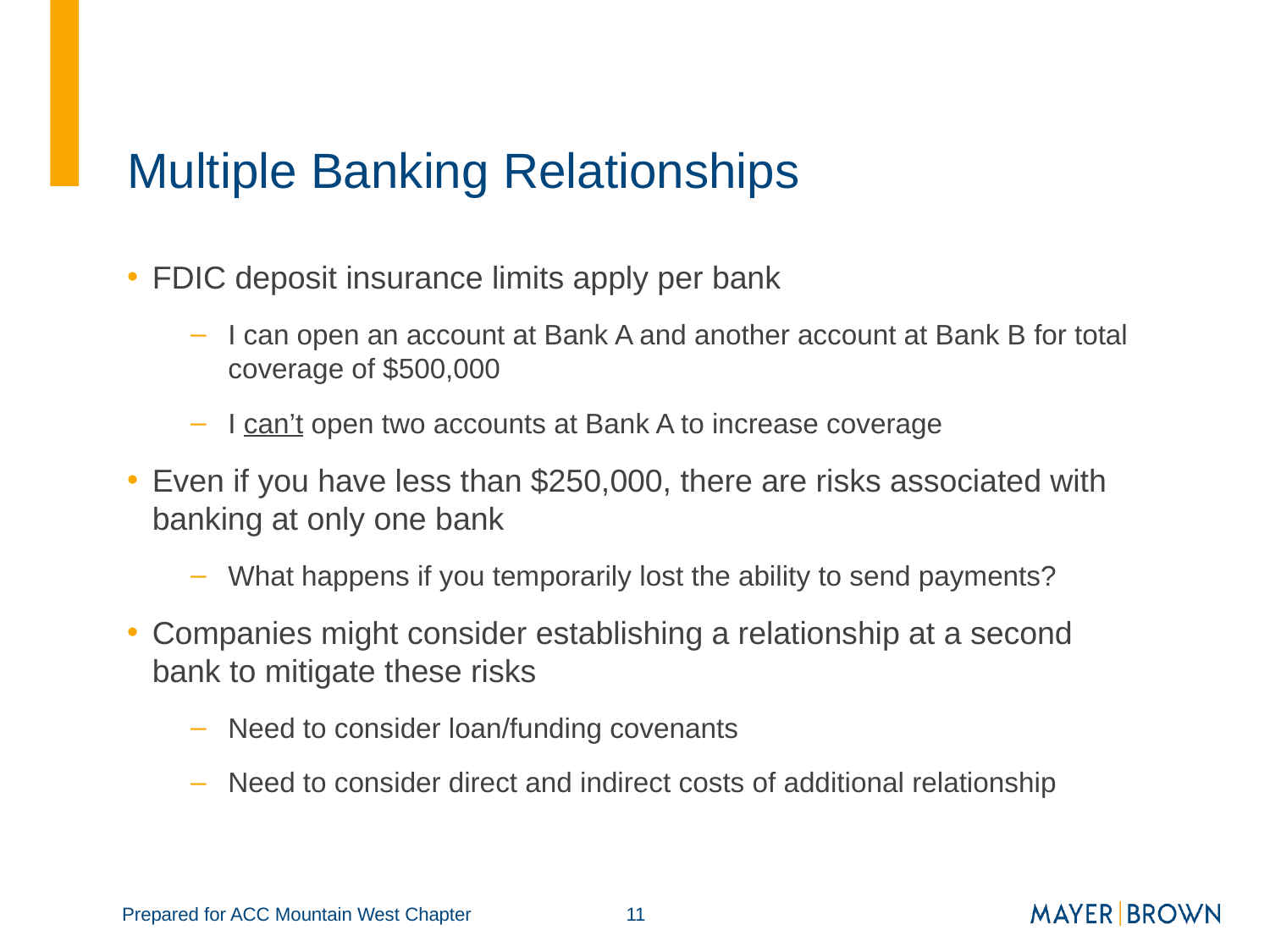

# Multiple Banking Relationships
FDIC deposit insurance limits apply per bank
I can open an account at Bank A and another account at Bank B for total coverage of $500,000
I can’t open two accounts at Bank A to increase coverage
Even if you have less than $250,000, there are risks associated with banking at only one bank
What happens if you temporarily lost the ability to send payments?
Companies might consider establishing a relationship at a second bank to mitigate these risks
Need to consider loan/funding covenants
Need to consider direct and indirect costs of additional relationship
Prepared for ACC Mountain West Chapter
11